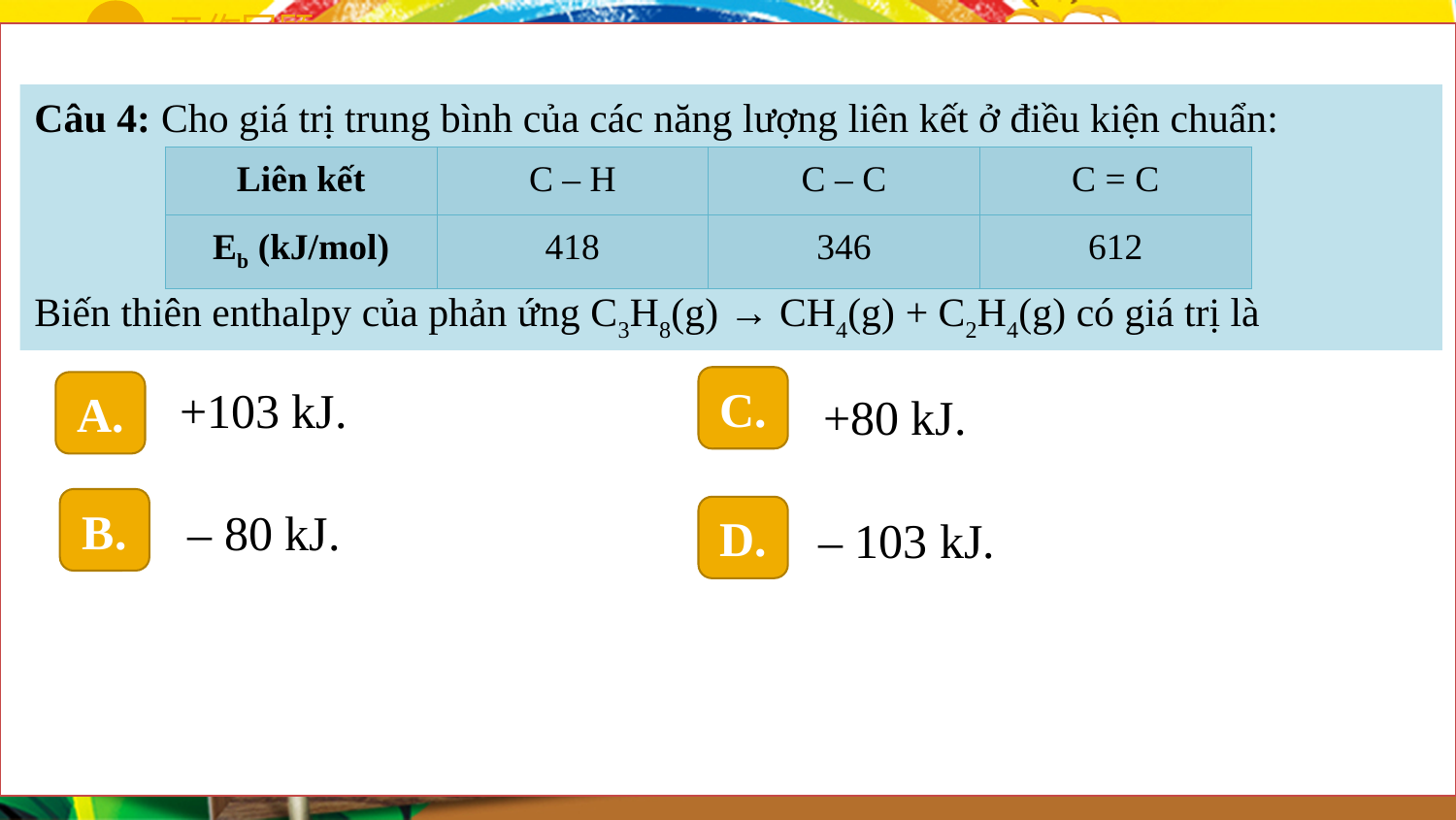

Câu 4: Cho giá trị trung bình của các năng lượng liên kết ở điều kiện chuẩn:

Biến thiên enthalpy của phản ứng C3H8(g) → CH4(g) + C2H4(g) có giá trị là
| Liên kết | C – H | C – C | C = C |
| --- | --- | --- | --- |
| Eb (kJ/mol) | 418 | 346 | 612 |
C.
A.
+103 kJ.
+80 kJ.
B.
– 80 kJ.
D.
– 103 kJ.